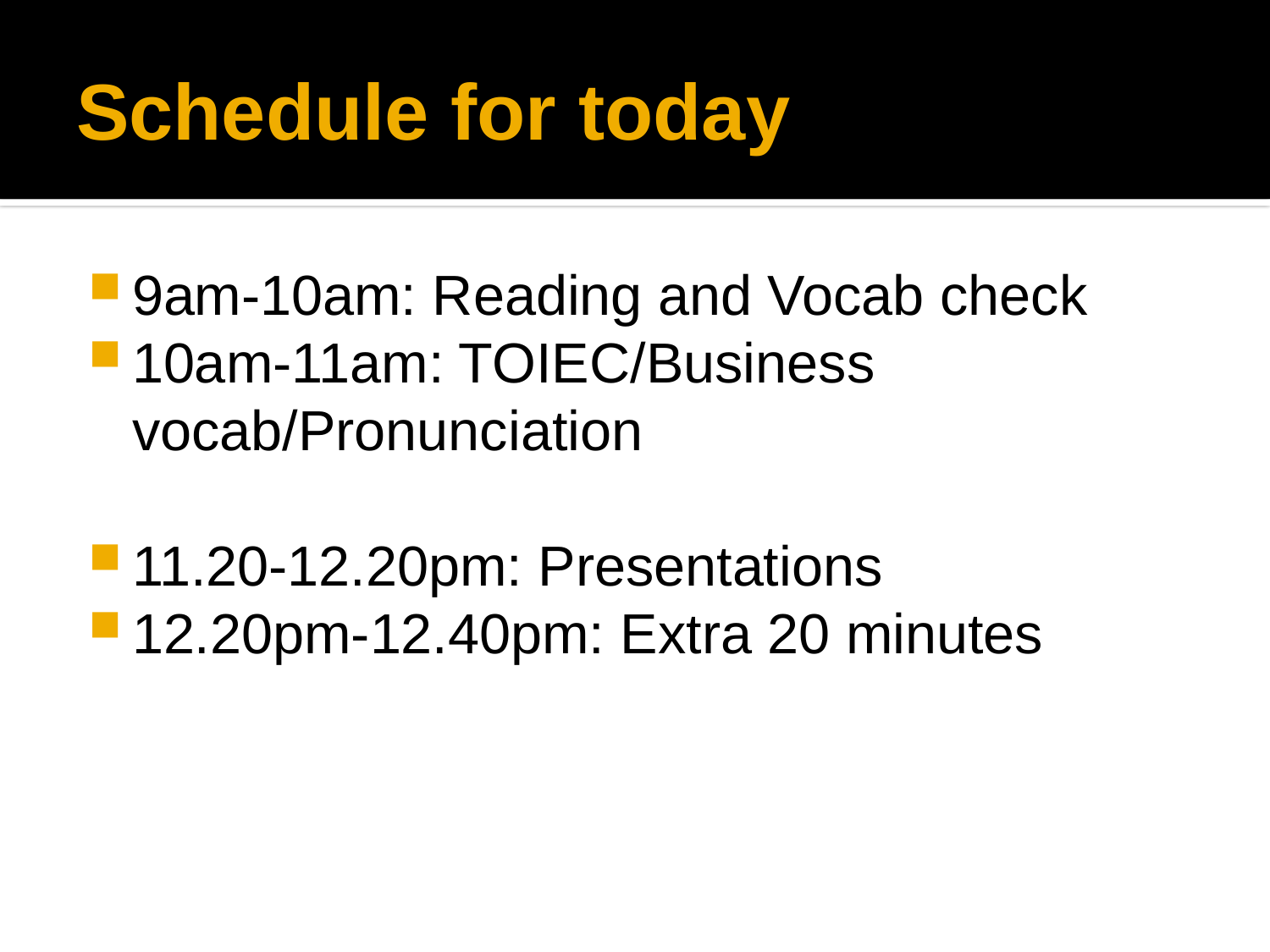

# Schedule for today
9am-10am: Reading and Vocab check
10am-11am: TOIEC/Business vocab/Pronunciation

11.20-12.20pm: Presentations
12.20pm-12.40pm: Extra 20 minutes